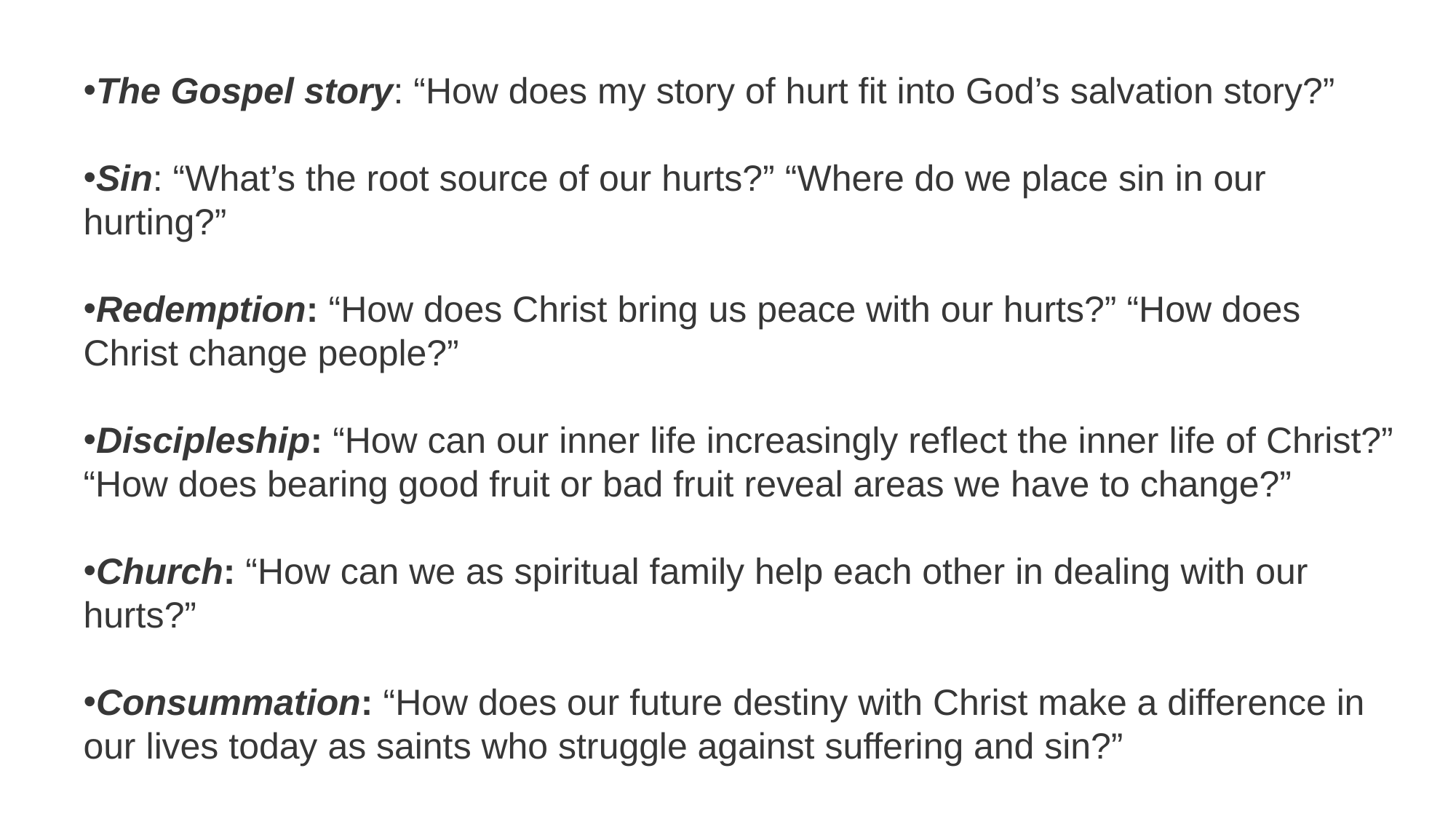

The Gospel story: “How does my story of hurt fit into God’s salvation story?”

Sin: “What’s the root source of our hurts?” “Where do we place sin in our hurting?”

Redemption: “How does Christ bring us peace with our hurts?” “How does Christ change people?”

Discipleship: “How can our inner life increasingly reflect the inner life of Christ?” “How does bearing good fruit or bad fruit reveal areas we have to change?”

Church: “How can we as spiritual family help each other in dealing with our hurts?”

Consummation: “How does our future destiny with Christ make a difference in our lives today as saints who struggle against suffering and sin?”